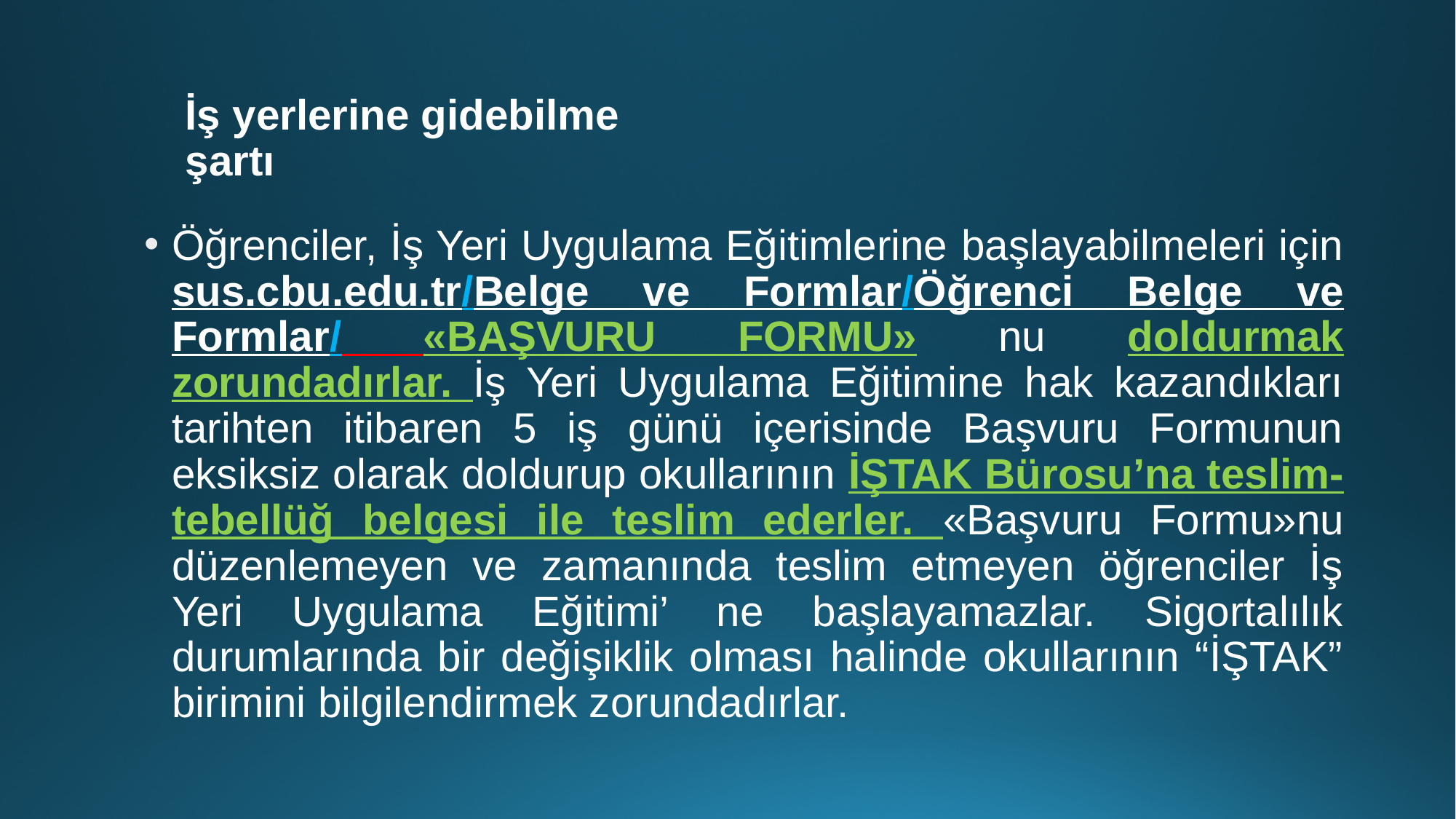

# İş yerlerine gidebilme şartı
Öğrenciler, İş Yeri Uygulama Eğitimlerine başlayabilmeleri için sus.cbu.edu.tr/Belge ve Formlar/Öğrenci Belge ve Formlar/ «BAŞVURU FORMU» nu doldurmak zorundadırlar. İş Yeri Uygulama Eğitimine hak kazandıkları tarihten itibaren 5 iş günü içerisinde Başvuru Formunun eksiksiz olarak doldurup okullarının İŞTAK Bürosu’na teslim-tebellüğ belgesi ile teslim ederler. «Başvuru Formu»nu düzenlemeyen ve zamanında teslim etmeyen öğrenciler İş Yeri Uygulama Eğitimi’ ne başlayamazlar. Sigortalılık durumlarında bir değişiklik olması halinde okullarının “İŞTAK” birimini bilgilendirmek zorundadırlar.